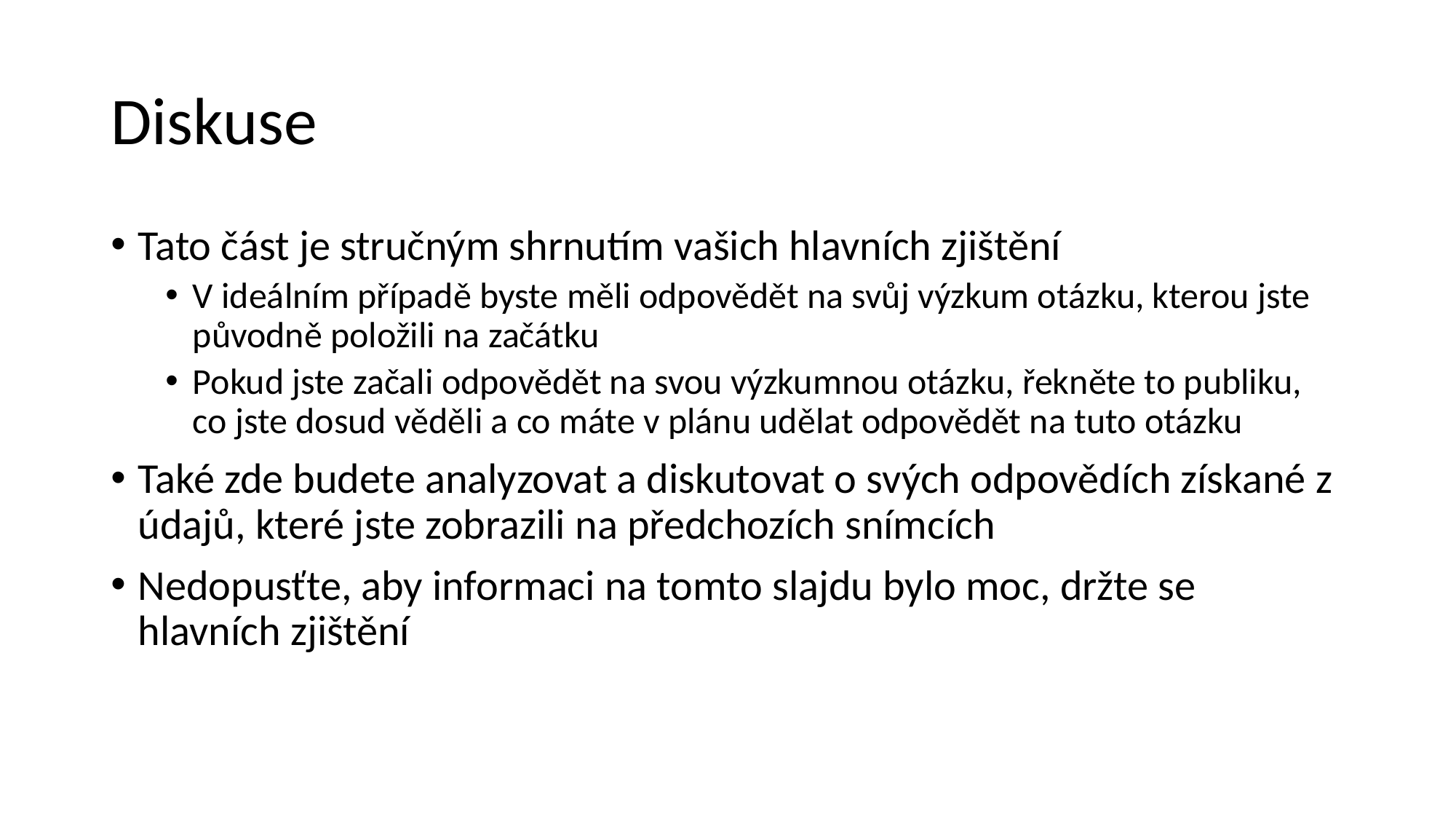

# Diskuse
Tato část je stručným shrnutím vašich hlavních zjištění
V ideálním případě byste měli odpovědět na svůj výzkum otázku, kterou jste původně položili na začátku
Pokud jste začali odpovědět na svou výzkumnou otázku, řekněte to publiku, co jste dosud věděli a co máte v plánu udělat odpovědět na tuto otázku
Také zde budete analyzovat a diskutovat o svých odpovědích získané z údajů, které jste zobrazili na předchozích snímcích
Nedopusťte, aby informaci na tomto slajdu bylo moc, držte se hlavních zjištění